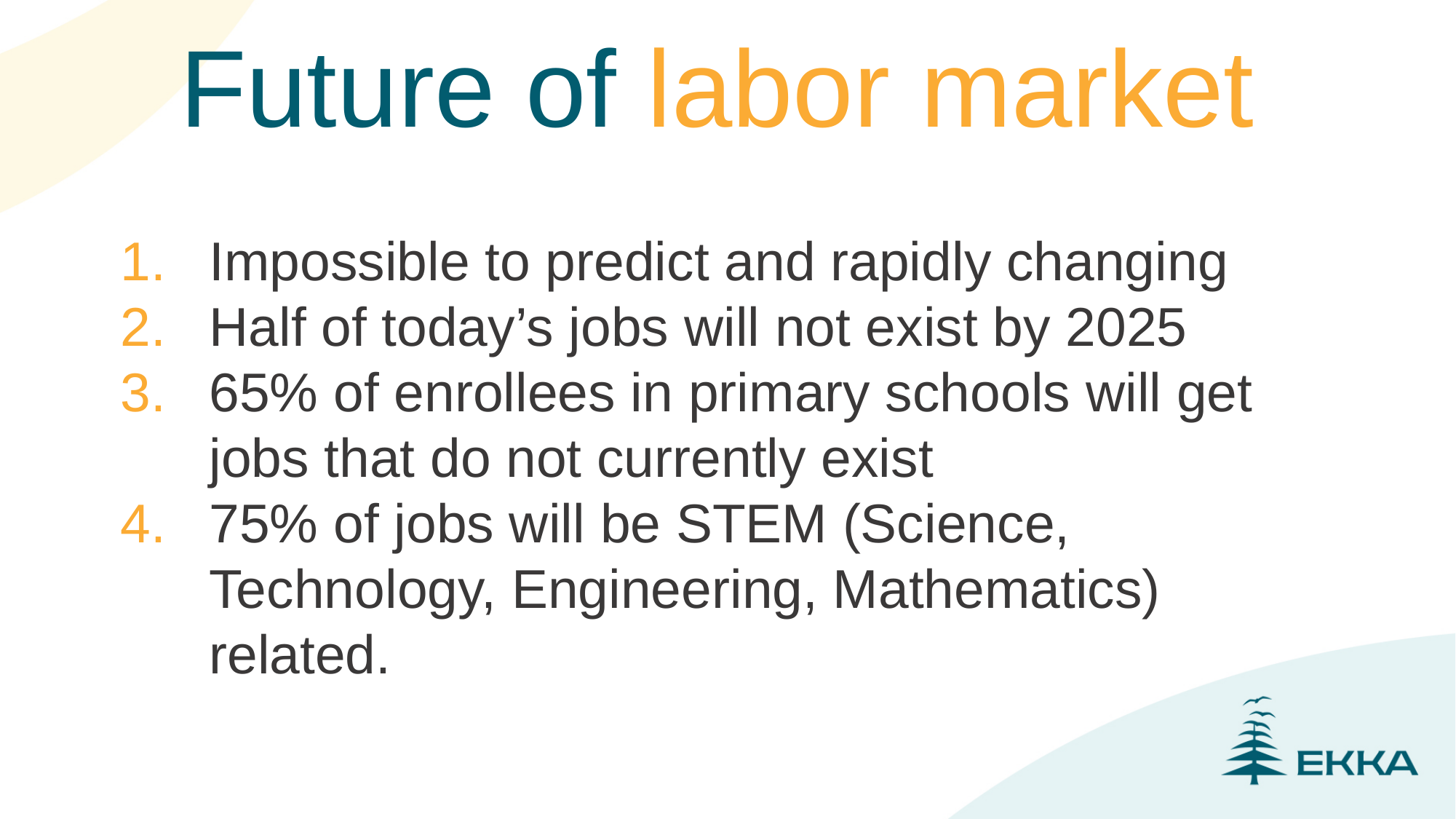

# Future of labor market
Impossible to predict and rapidly changing
Half of today’s jobs will not exist by 2025
65% of enrollees in primary schools will get jobs that do not currently exist
75% of jobs will be STEM (Science, Technology, Engineering, Mathematics) related.